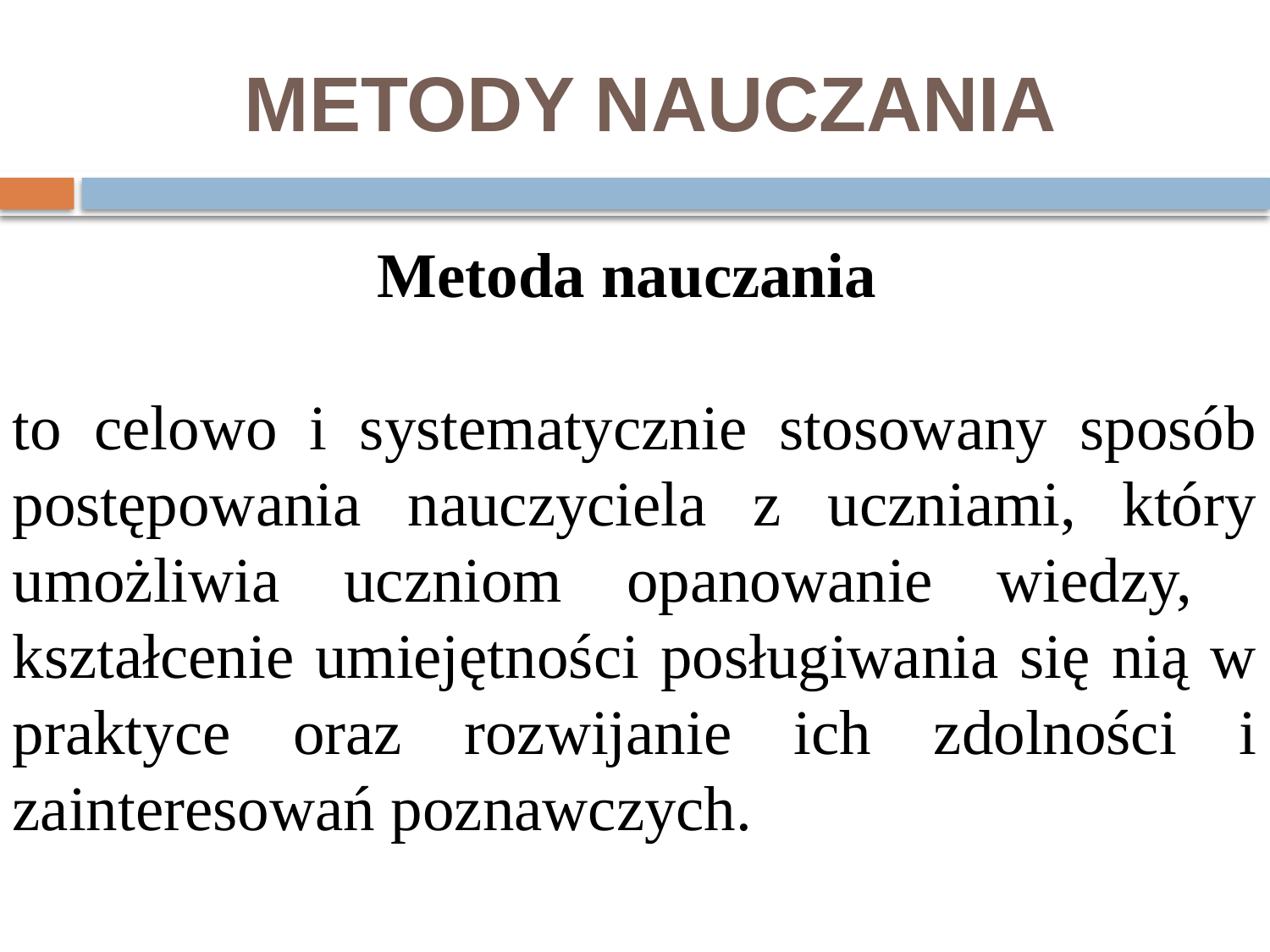

# METODY NAUCZANIA
Metoda nauczania

to celowo i systematycznie stosowany sposób postępowania nauczyciela z uczniami, który umożliwia uczniom opanowanie wiedzy,  kształcenie umiejętności posługiwania się nią w praktyce oraz rozwijanie ich zdolności i zainteresowań poznawczych.